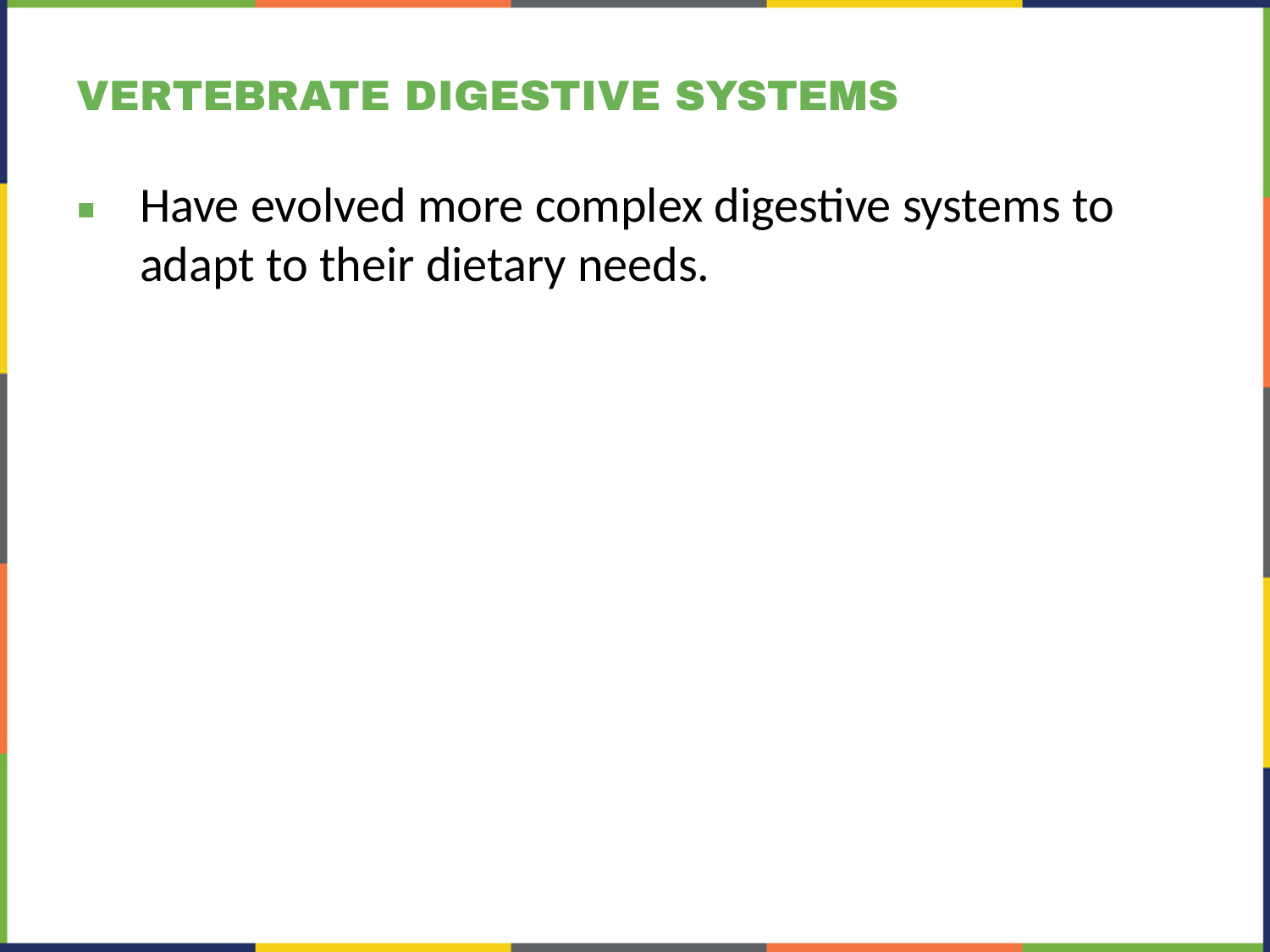

# VERTEBRATE DIGESTIVE SYSTEMS
Have evolved more complex digestive systems to adapt to their dietary needs.